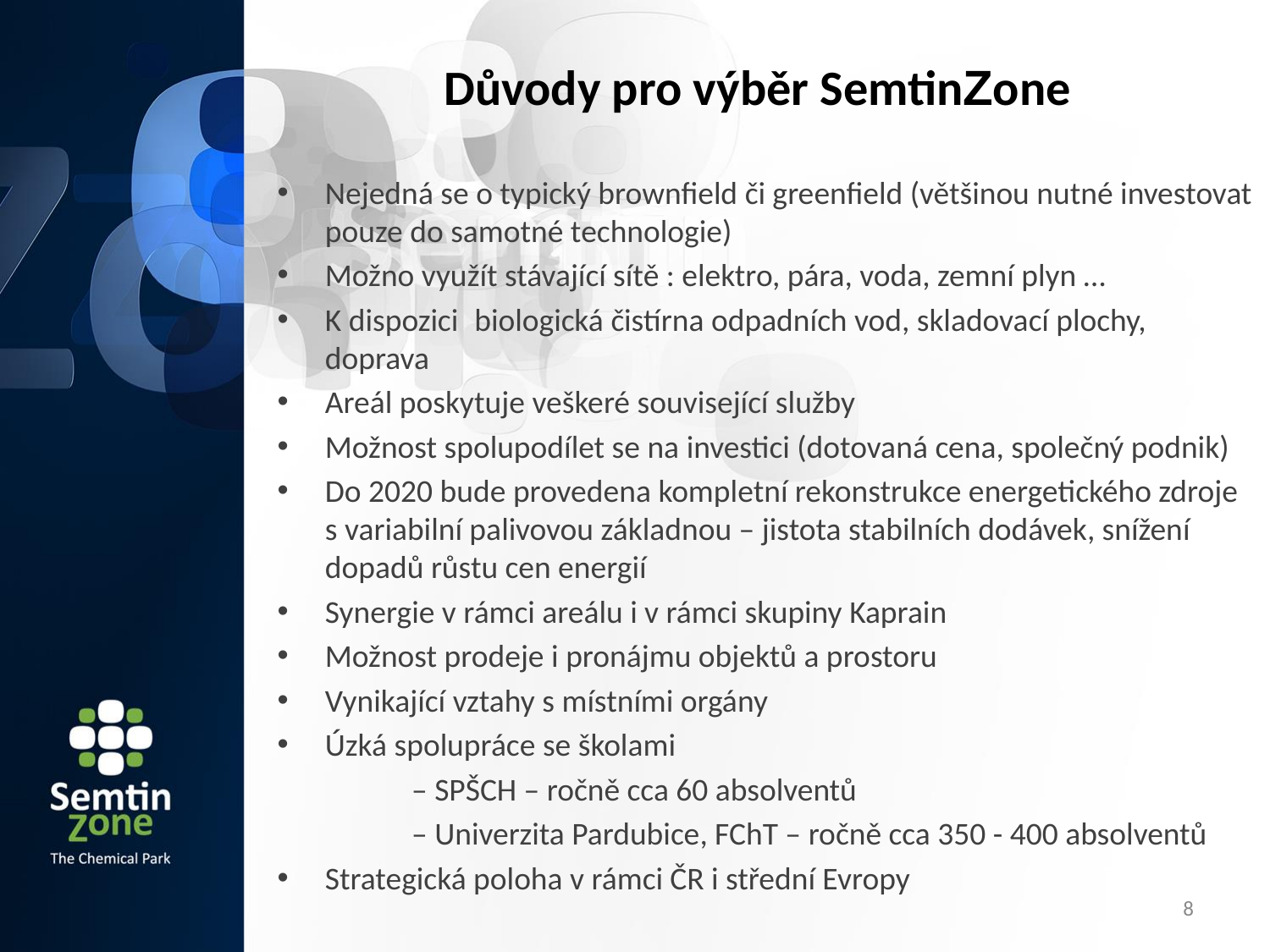

Důvody pro výběr SemtinZone
Nejedná se o typický brownfield či greenfield (většinou nutné investovat pouze do samotné technologie)
Možno využít stávající sítě : elektro, pára, voda, zemní plyn …
K dispozici  biologická čistírna odpadních vod, skladovací plochy, doprava
Areál poskytuje veškeré související služby
Možnost spolupodílet se na investici (dotovaná cena, společný podnik)
Do 2020 bude provedena kompletní rekonstrukce energetického zdroje s variabilní palivovou základnou – jistota stabilních dodávek, snížení dopadů růstu cen energií
Synergie v rámci areálu i v rámci skupiny Kaprain
Možnost prodeje i pronájmu objektů a prostoru
Vynikající vztahy s místními orgány
Úzká spolupráce se školami
	 – SPŠCH – ročně cca 60 absolventů
	 – Univerzita Pardubice, FChT – ročně cca 350 - 400 absolventů
Strategická poloha v rámci ČR i střední Evropy
8